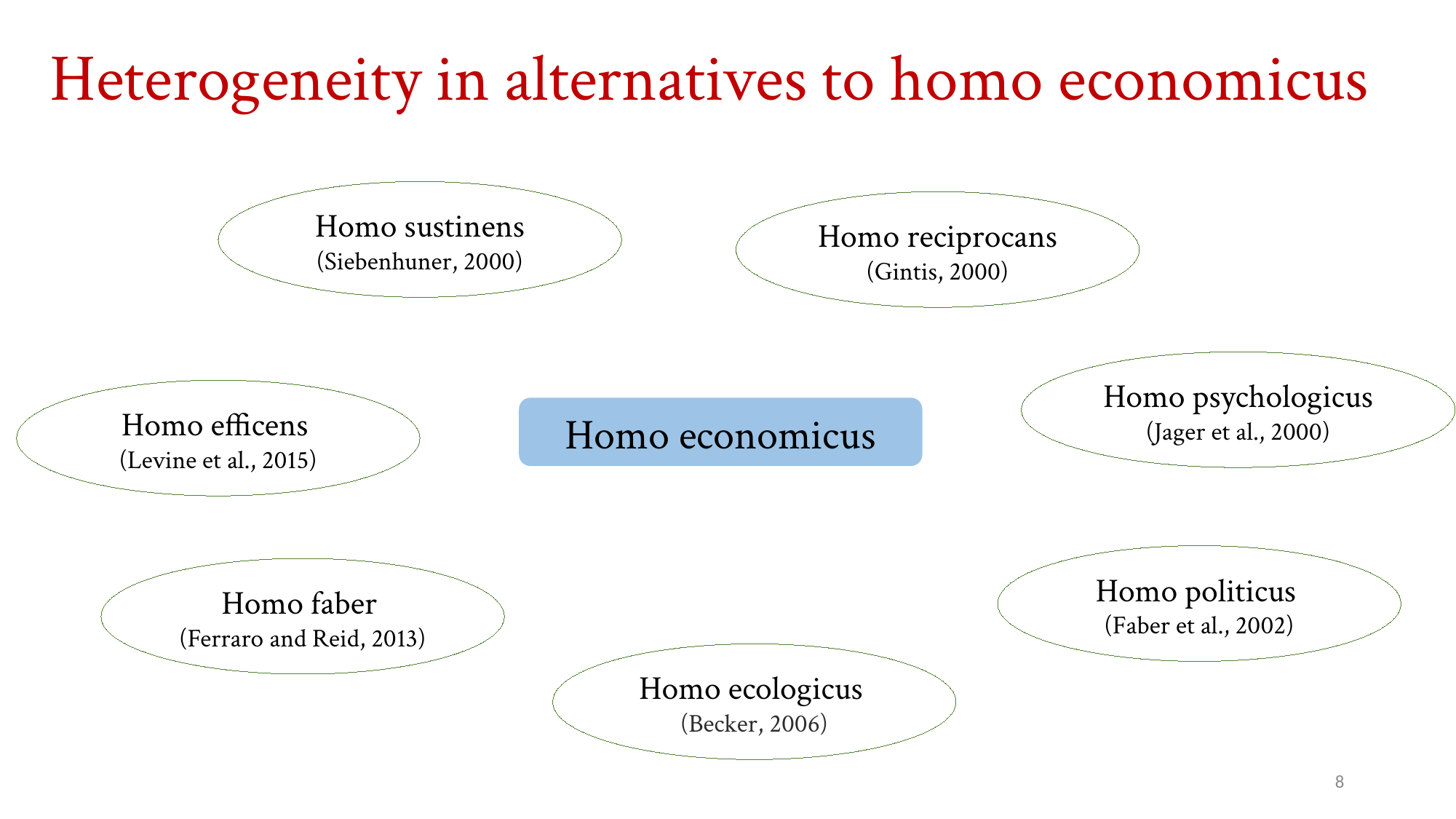

# Heterogeneity in alternatives to homo economicus
Homo sustinens (Siebenhuner, 2000)
Homo reciprocans (Gintis, 2000)
Homo psychologicus (Jager et al., 2000)
Homo efficens
(Levine et al., 2015)
Homo economicus
Homo politicus
(Faber et al., 2002)
Homo faber
(Ferraro and Reid, 2013)
Homo ecologicus
(Becker, 2006)
8